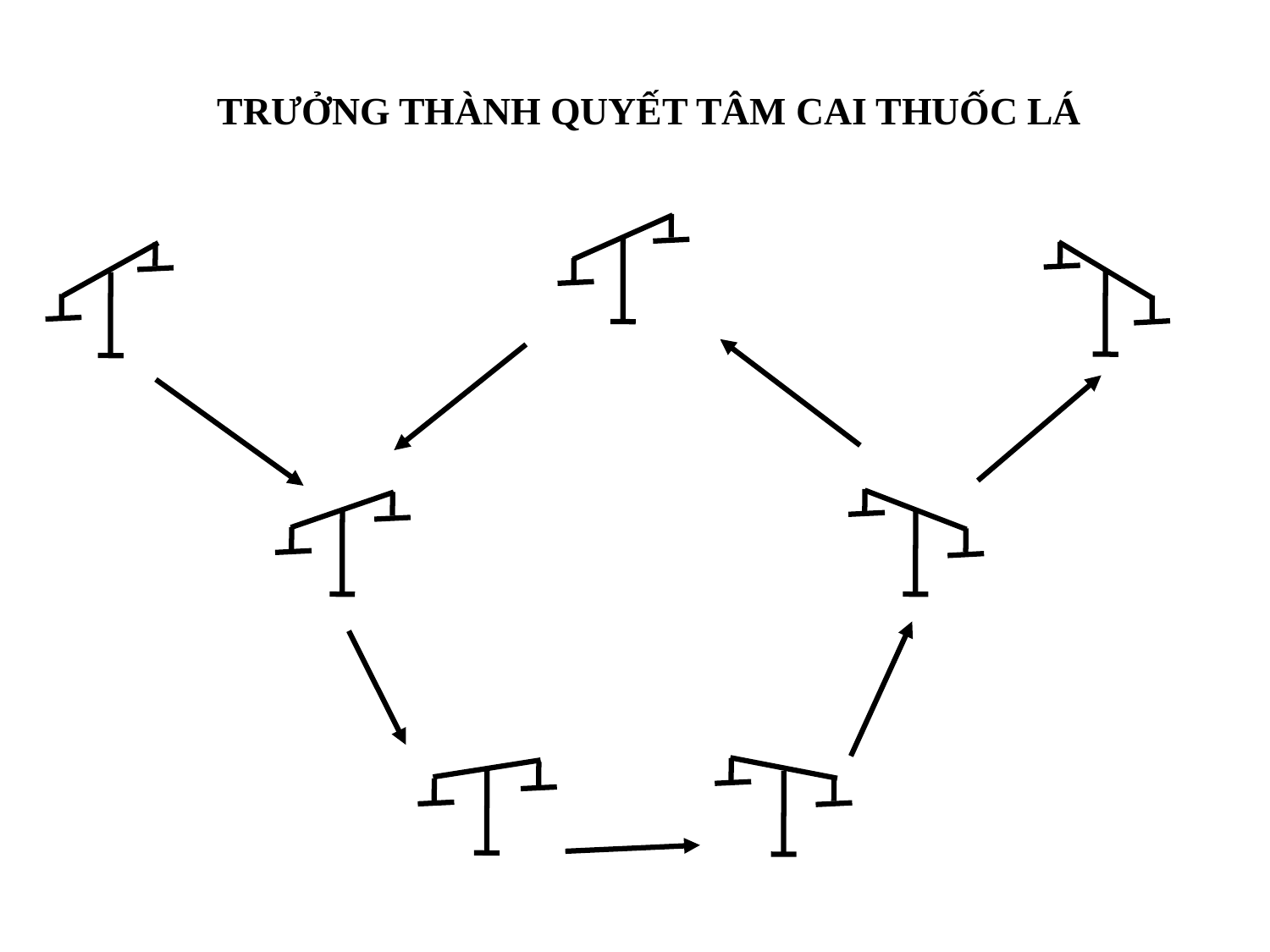

# TRƯỞNG THÀNH QUYẾT TÂM CAI THUỐC LÁ